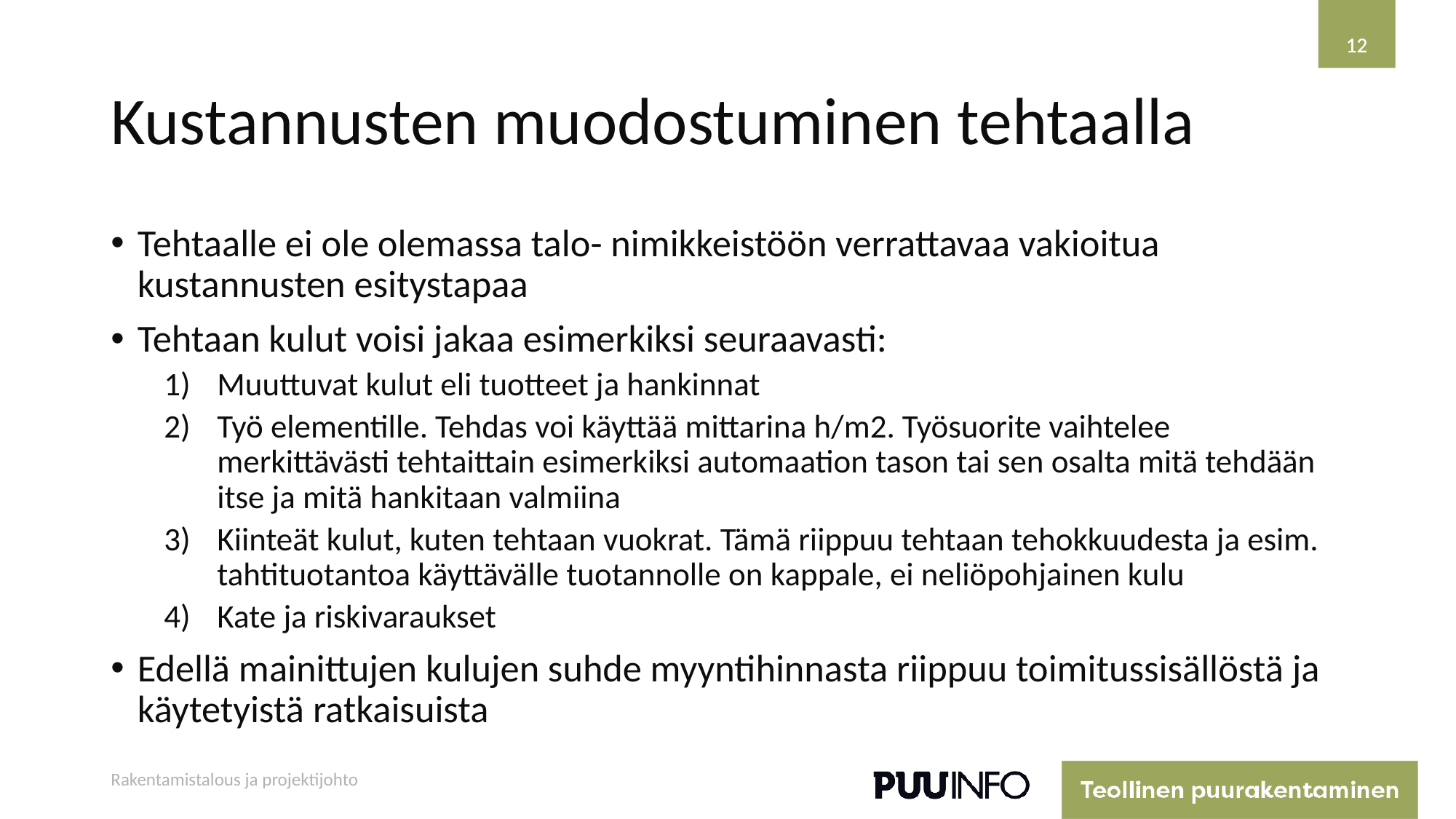

12
12
# Kustannusten muodostuminen tehtaalla
Tehtaalle ei ole olemassa talo- nimikkeistöön verrattavaa vakioitua kustannusten esitystapaa
Tehtaan kulut voisi jakaa esimerkiksi seuraavasti:
Muuttuvat kulut eli tuotteet ja hankinnat
Työ elementille. Tehdas voi käyttää mittarina h/m2. Työsuorite vaihtelee merkittävästi tehtaittain esimerkiksi automaation tason tai sen osalta mitä tehdään itse ja mitä hankitaan valmiina
Kiinteät kulut, kuten tehtaan vuokrat. Tämä riippuu tehtaan tehokkuudesta ja esim. tahtituotantoa käyttävälle tuotannolle on kappale, ei neliöpohjainen kulu
Kate ja riskivaraukset
Edellä mainittujen kulujen suhde myyntihinnasta riippuu toimitussisällöstä ja käytetyistä ratkaisuista
Rakentamistalous ja projektijohto